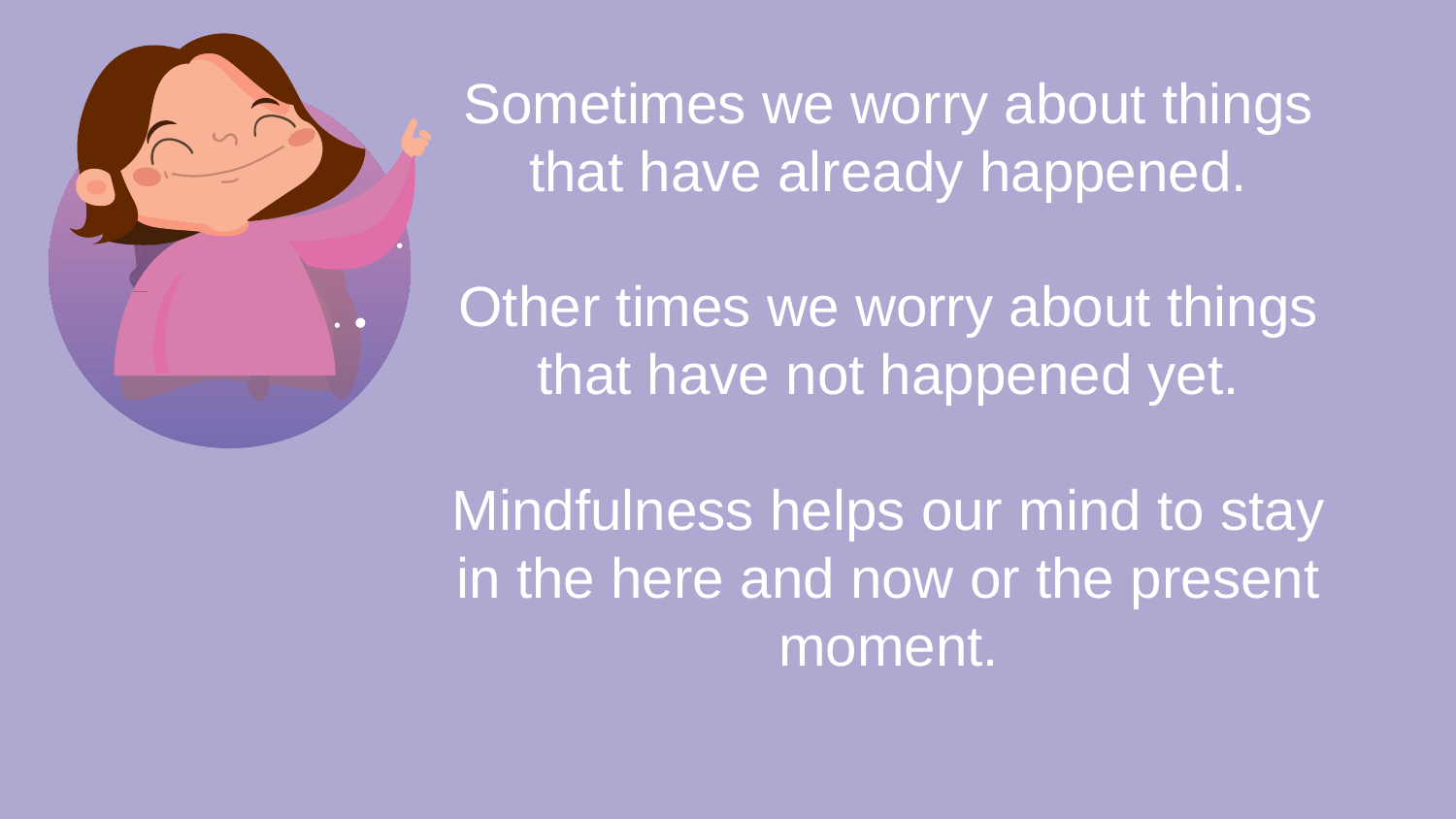

Sometimes we worry about things that have already happened.

Other times we worry about things that have not happened yet.

Mindfulness helps our mind to stay in the here and now or the present moment.